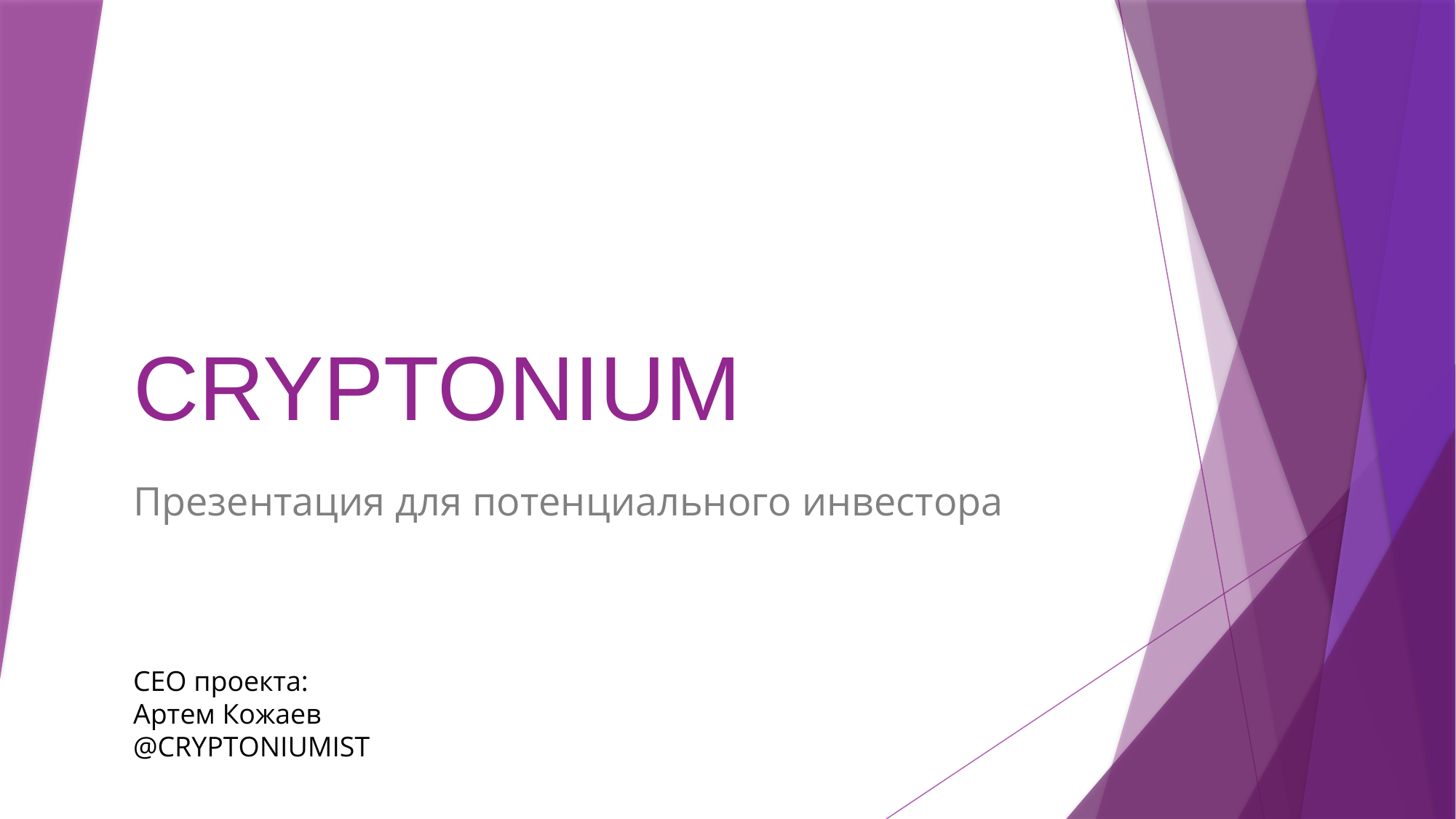

# CRYPTONIUM
Презентация для потенциального инвестора
CEO проекта:
Артем Кожаев
@CRYPTONIUMIST